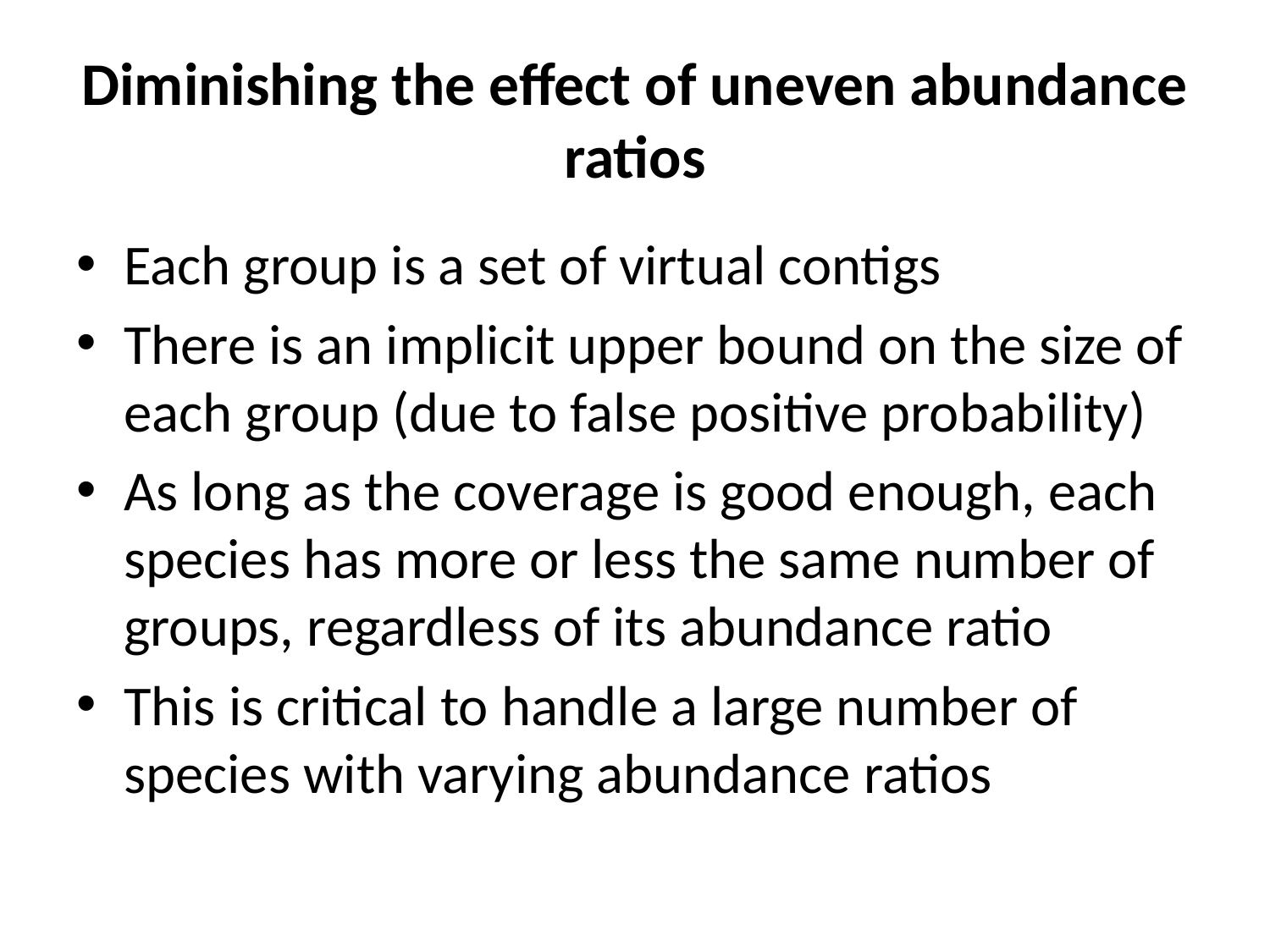

# Diminishing the effect of uneven abundance ratios
Each group is a set of virtual contigs
There is an implicit upper bound on the size of each group (due to false positive probability)
As long as the coverage is good enough, each species has more or less the same number of groups, regardless of its abundance ratio
This is critical to handle a large number of species with varying abundance ratios